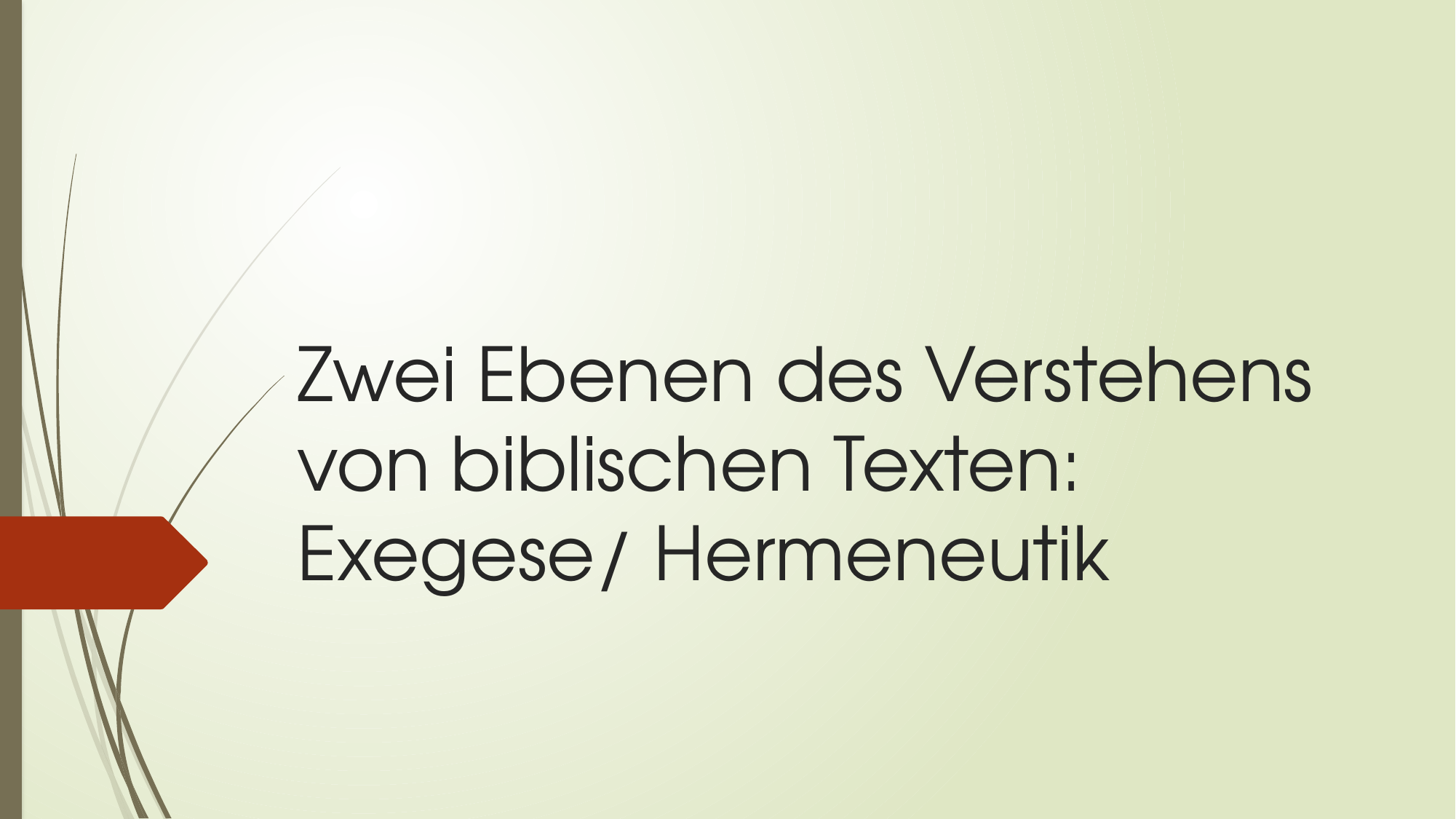

# Zwei Ebenen des Verstehens von biblischen Texten: Exegese/ Hermeneutik